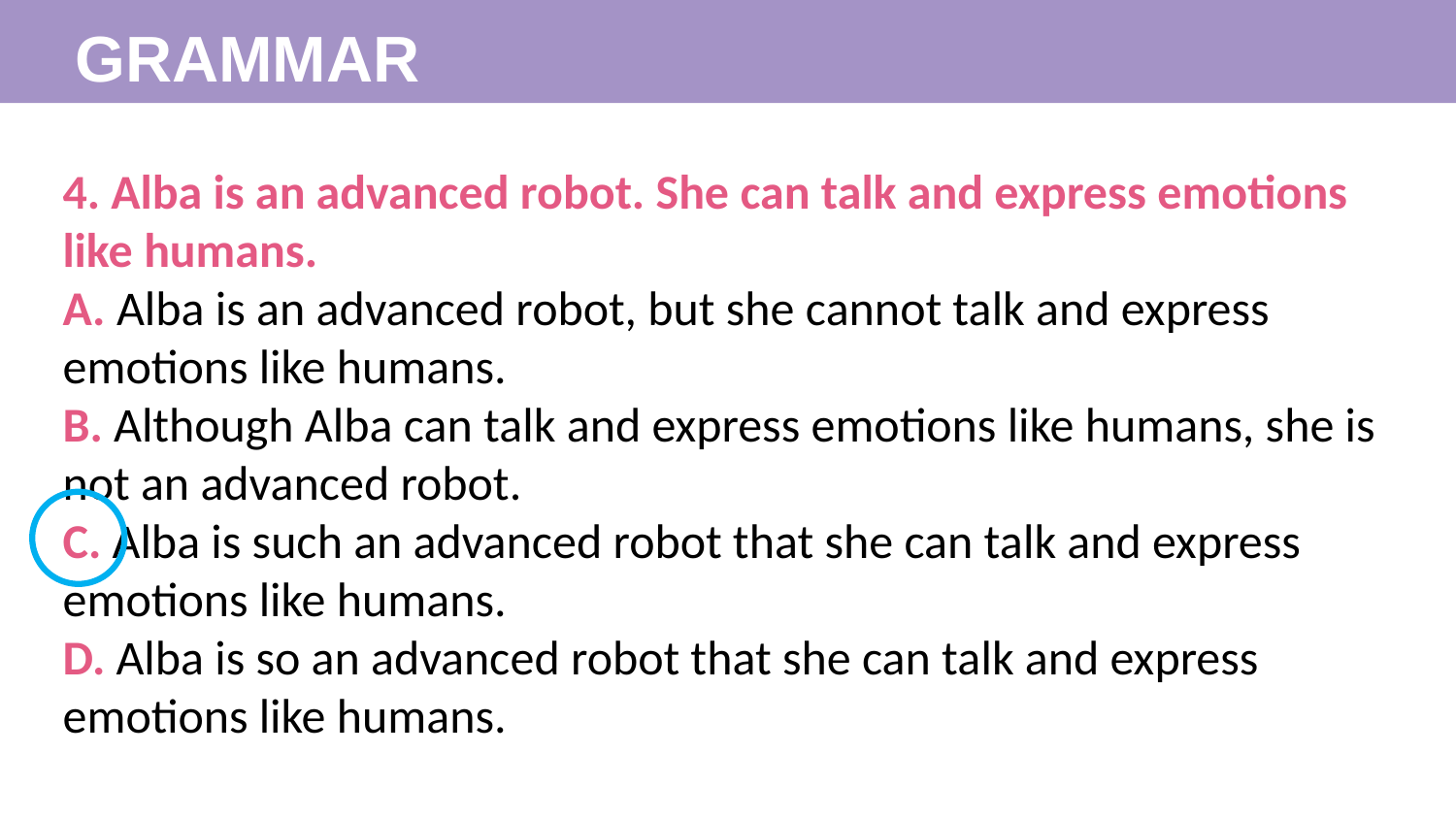

GRAMMAR
4. Alba is an advanced robot. She can talk and express emotions like humans.
A. Alba is an advanced robot, but she cannot talk and express emotions like humans.
B. Although Alba can talk and express emotions like humans, she is not an advanced robot.
C. Alba is such an advanced robot that she can talk and express emotions like humans.
D. Alba is so an advanced robot that she can talk and express emotions like humans.